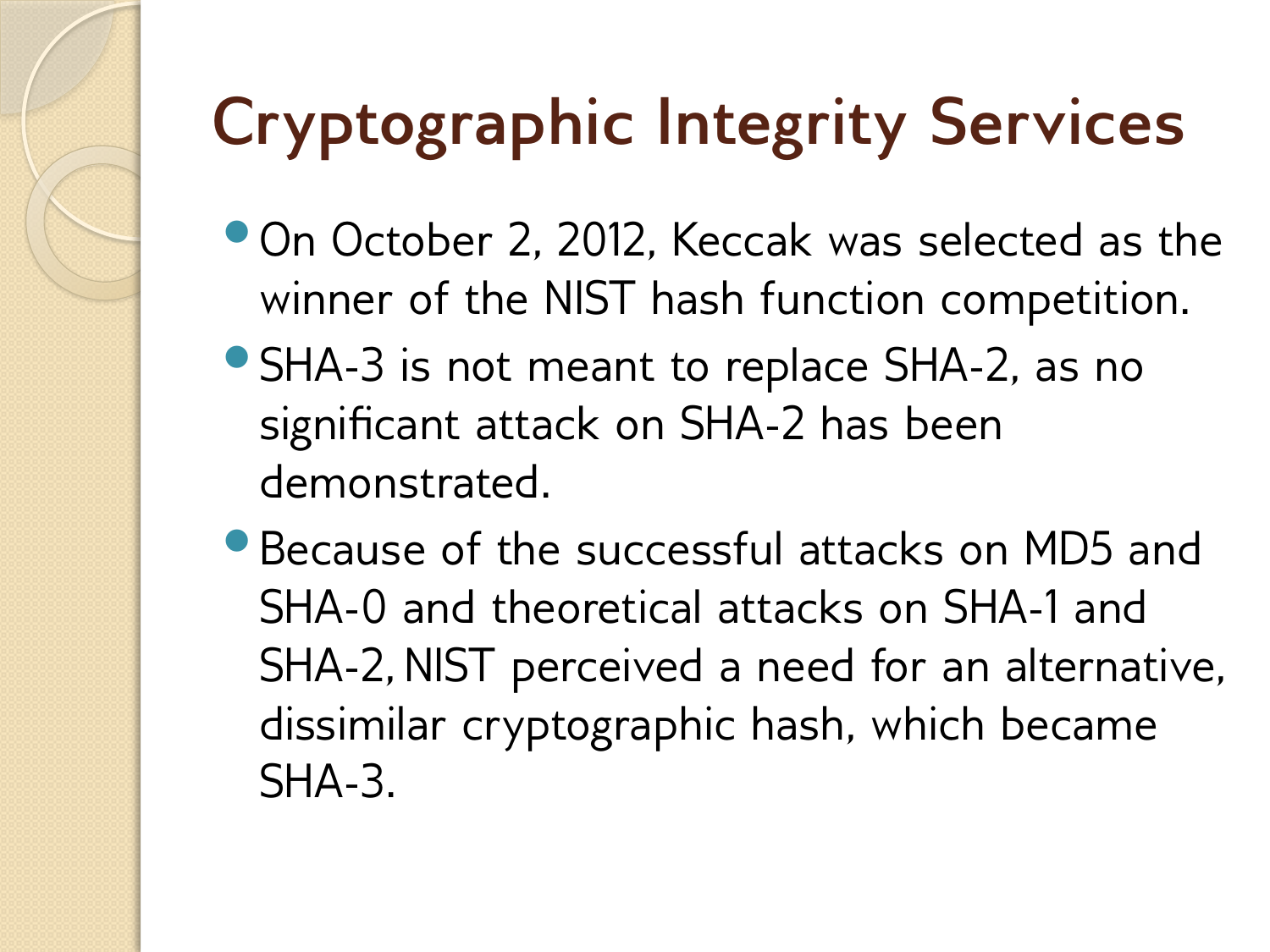

# Cryptographic Integrity Services
On October 2, 2012, Keccak was selected as the winner of the NIST hash function competition.
SHA-3 is not meant to replace SHA-2, as no significant attack on SHA-2 has been demonstrated.
Because of the successful attacks on MD5 and SHA-0 and theoretical attacks on SHA-1 and SHA-2, NIST perceived a need for an alternative, dissimilar cryptographic hash, which became SHA-3.